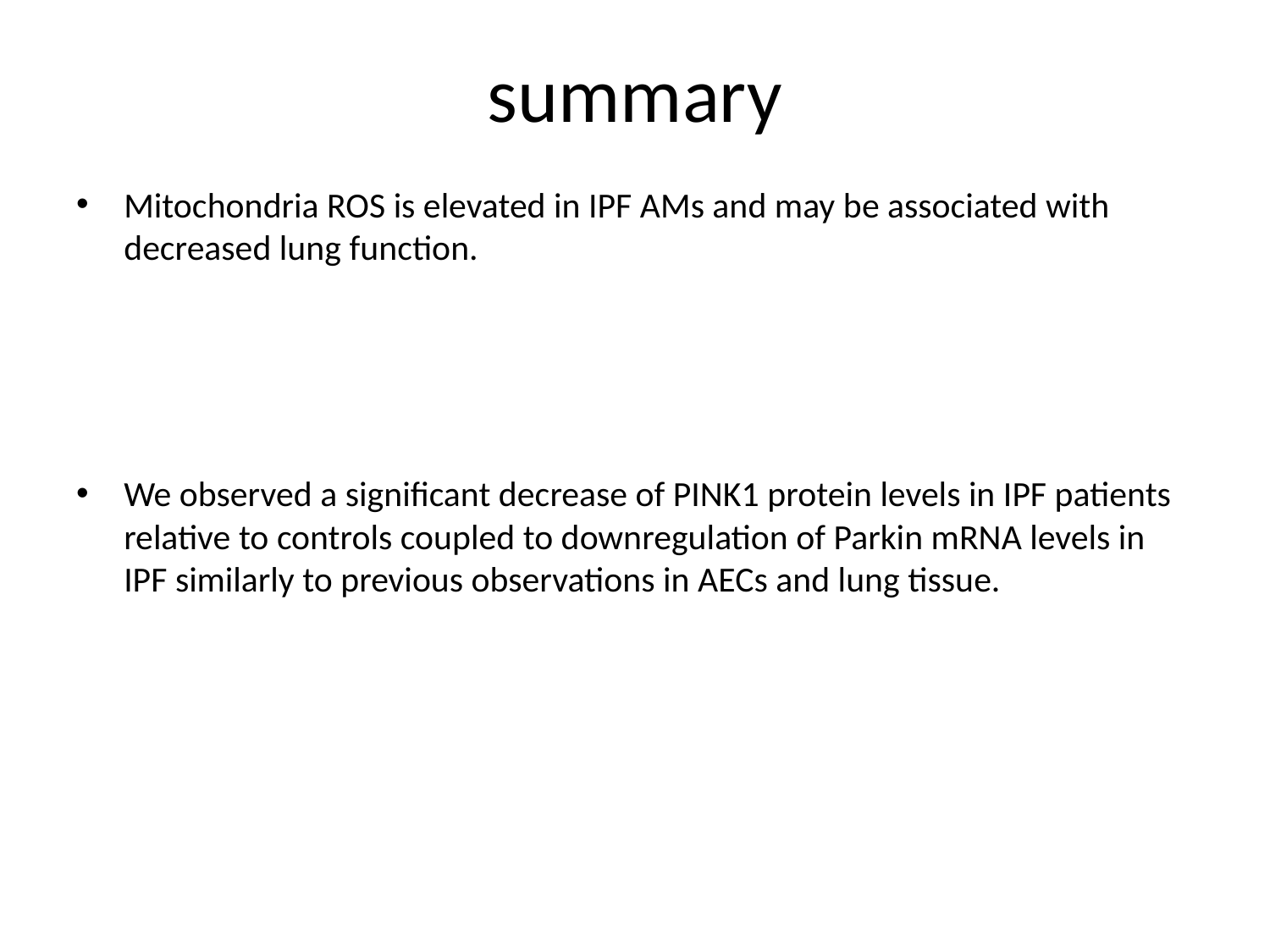

# summary
Mitochondria ROS is elevated in IPF AMs and may be associated with decreased lung function.

We observed a significant decrease of PINK1 protein levels in IPF patients relative to controls coupled to downregulation of Parkin mRNA levels in IPF similarly to previous observations in AECs and lung tissue.